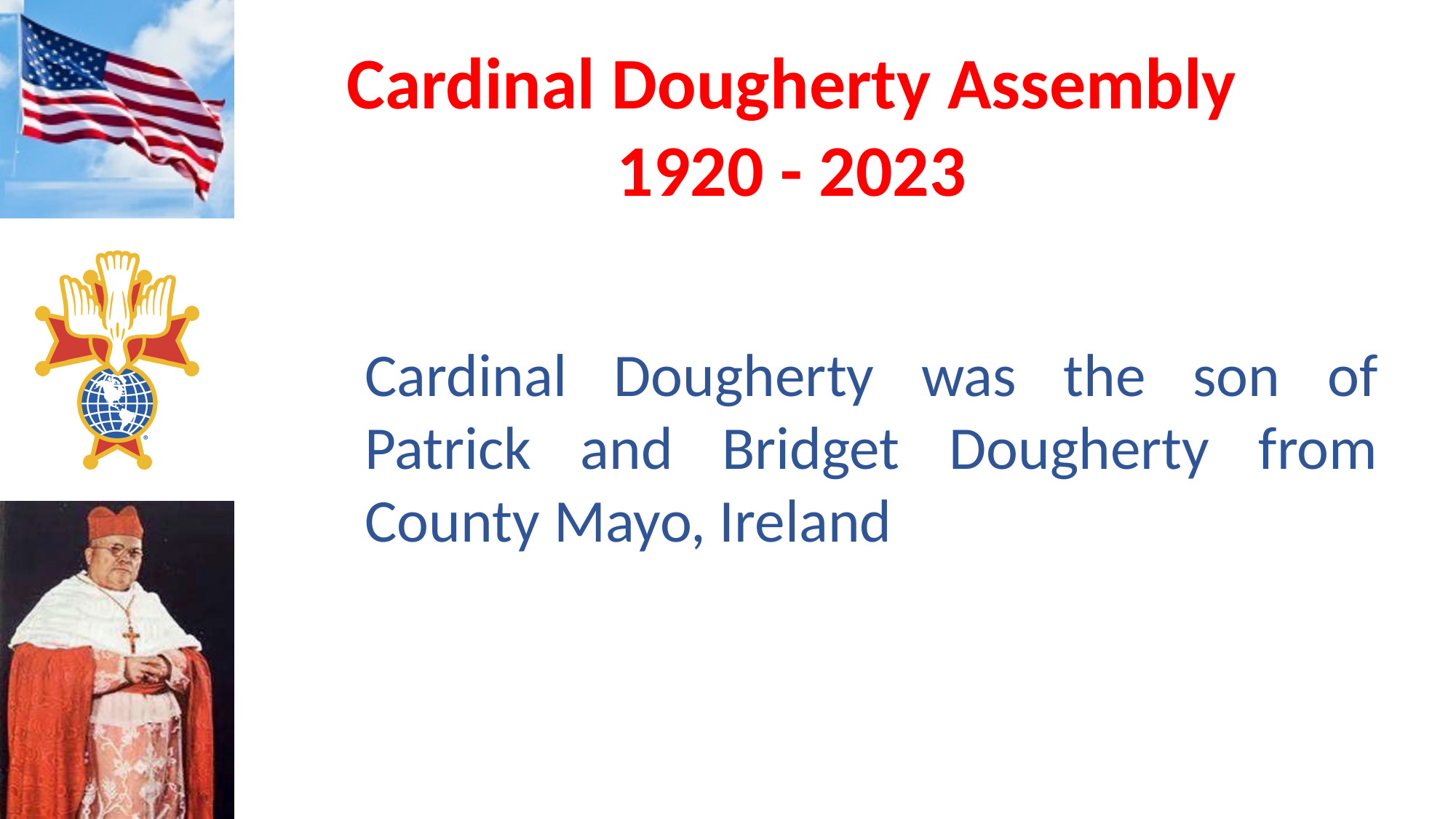

Cardinal Dougherty was the son of Patrick and Bridget Dougherty from County Mayo, Ireland